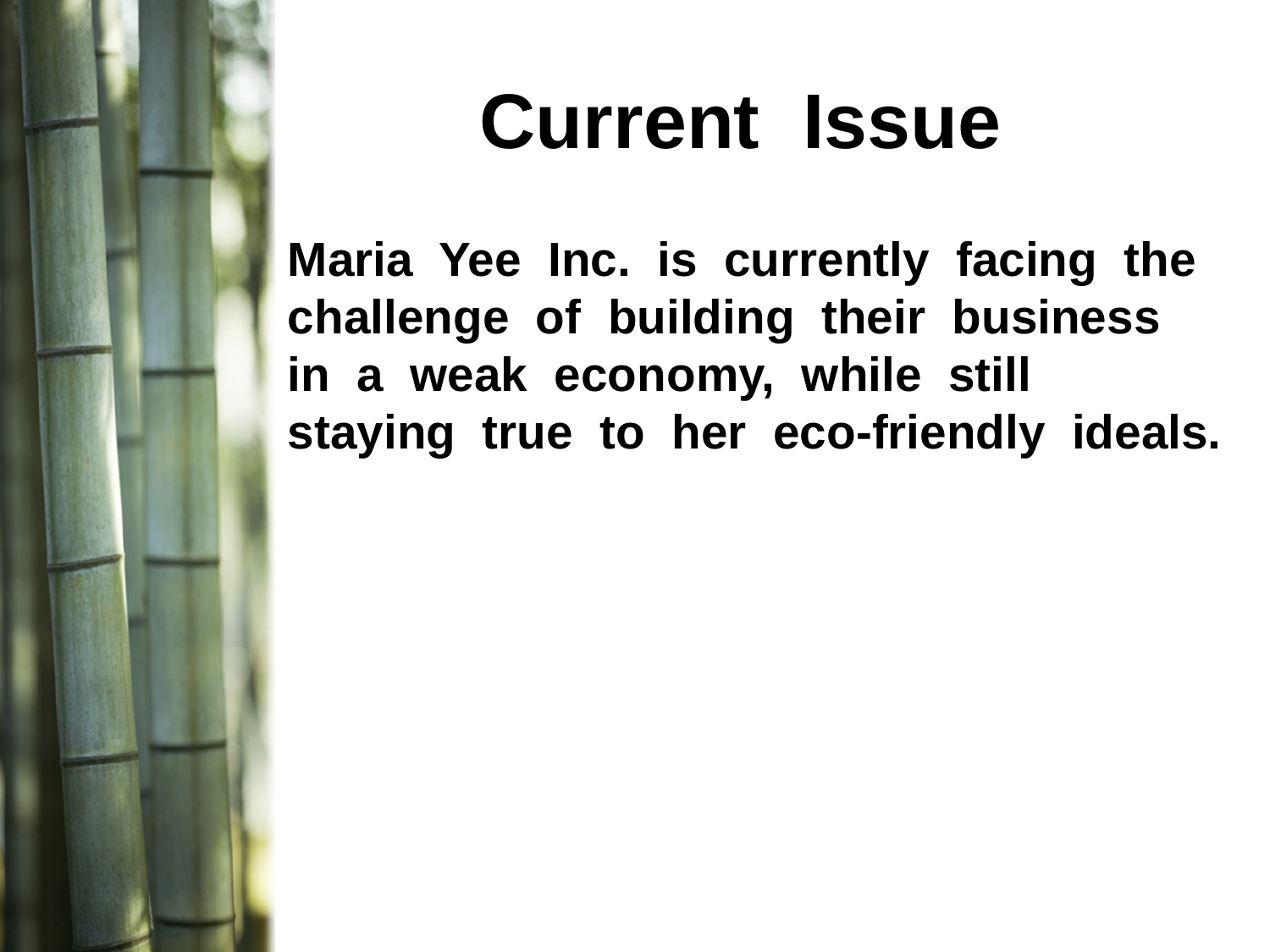

# Current  Issue
Maria  Yee  Inc.  is  currently  facing  the  challenge  of  building  their  business  in  a  weak  economy,  while  still  staying  true  to  her  eco-friendly  ideals.